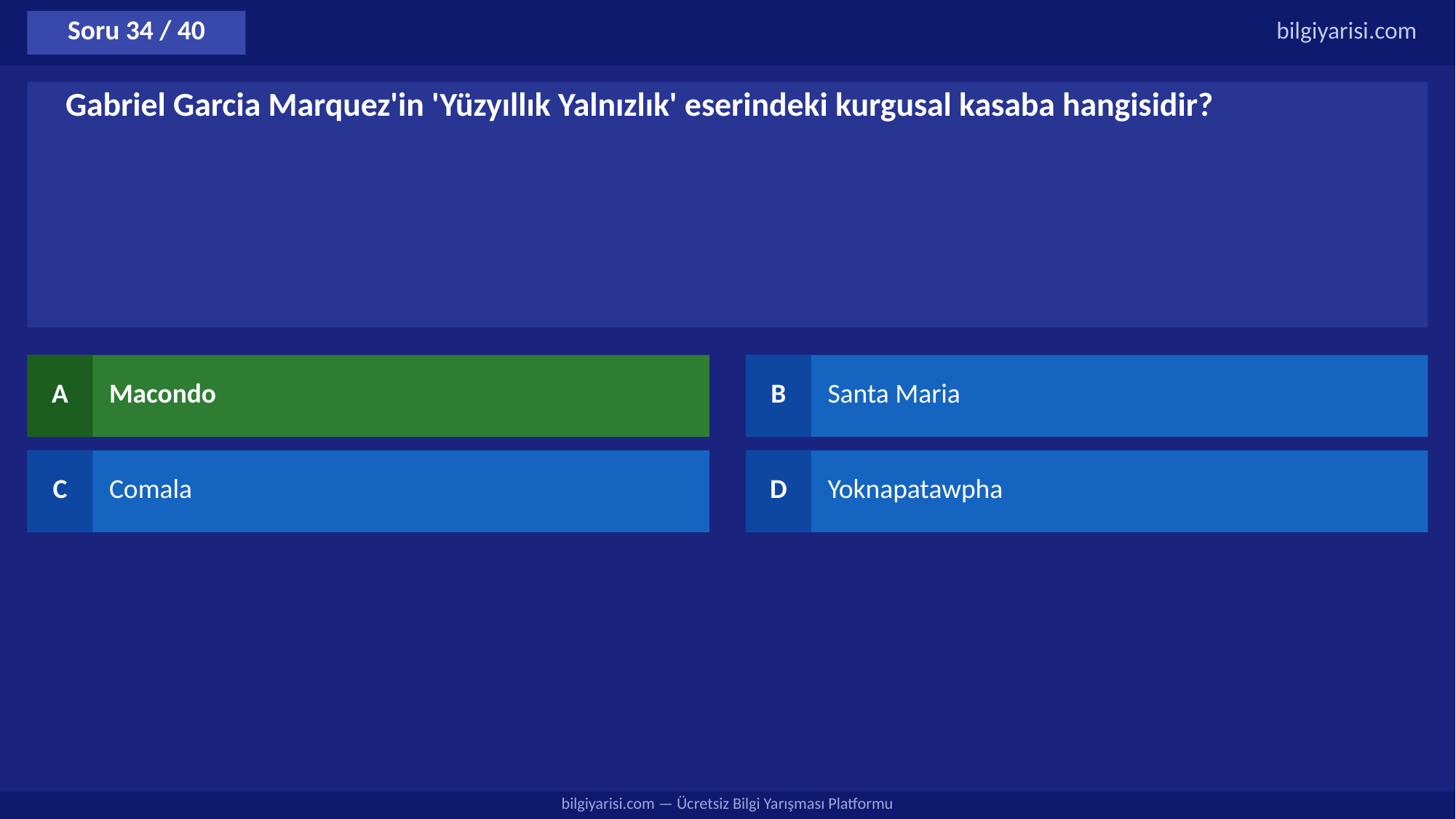

Soru 34 / 40
bilgiyarisi.com

Gabriel Garcia Marquez'in 'Yüzyıllık Yalnızlık' eserindeki kurgusal kasaba hangisidir?

A
Macondo

B
Santa Maria

C
Comala

D
Yoknapatawpha
bilgiyarisi.com — Ücretsiz Bilgi Yarışması Platformu